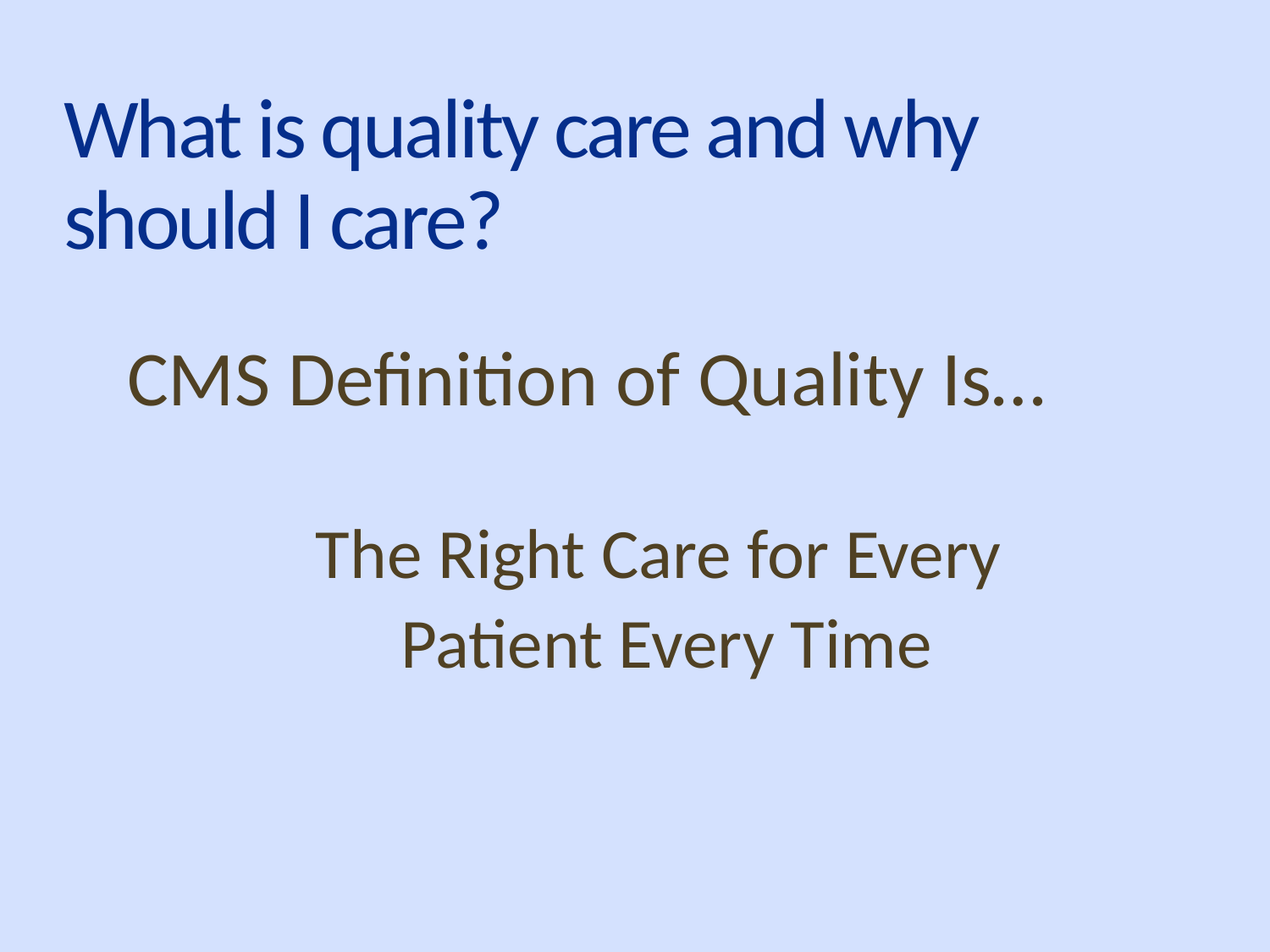

# What is quality care and why should I care?
CMS Definition of Quality Is…

The Right Care for Every
Patient Every Time